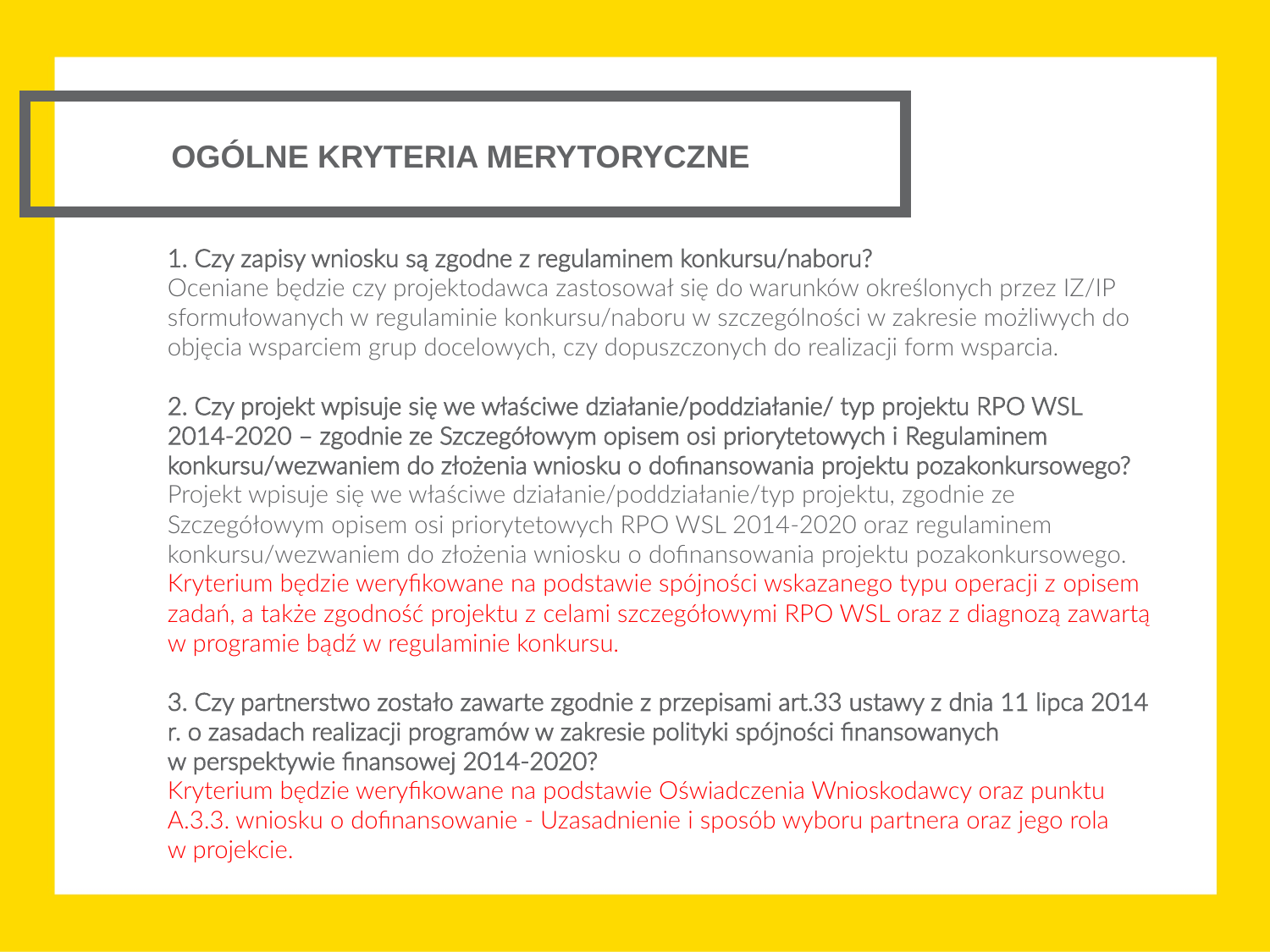

OGÓLNE KRYTERIA MERYTORYCZNE

1. Czy zapisy wniosku są zgodne z regulaminem konkursu/naboru?
Oceniane będzie czy projektodawca zastosował się do warunków określonych przez IZ/IP sformułowanych w regulaminie konkursu/naboru w szczególności w zakresie możliwych do objęcia wsparciem grup docelowych, czy dopuszczonych do realizacji form wsparcia.

2. Czy projekt wpisuje się we właściwe działanie/poddziałanie/ typ projektu RPO WSL 2014-2020 – zgodnie ze Szczegółowym opisem osi priorytetowych i Regulaminem konkursu/wezwaniem do złożenia wniosku o dofinansowania projektu pozakonkursowego?
Projekt wpisuje się we właściwe działanie/poddziałanie/typ projektu, zgodnie ze Szczegółowym opisem osi priorytetowych RPO WSL 2014-2020 oraz regulaminem konkursu/wezwaniem do złożenia wniosku o dofinansowania projektu pozakonkursowego.
Kryterium będzie weryfikowane na podstawie spójności wskazanego typu operacji z opisem zadań, a także zgodność projektu z celami szczegółowymi RPO WSL oraz z diagnozą zawartą w programie bądź w regulaminie konkursu.

3. Czy partnerstwo zostało zawarte zgodnie z przepisami art.33 ustawy z dnia 11 lipca 2014 r. o zasadach realizacji programów w zakresie polityki spójności finansowanych w perspektywie finansowej 2014-2020?
Kryterium będzie weryfikowane na podstawie Oświadczenia Wnioskodawcy oraz punktu A.3.3. wniosku o dofinansowanie - Uzasadnienie i sposób wyboru partnera oraz jego rola w projekcie.